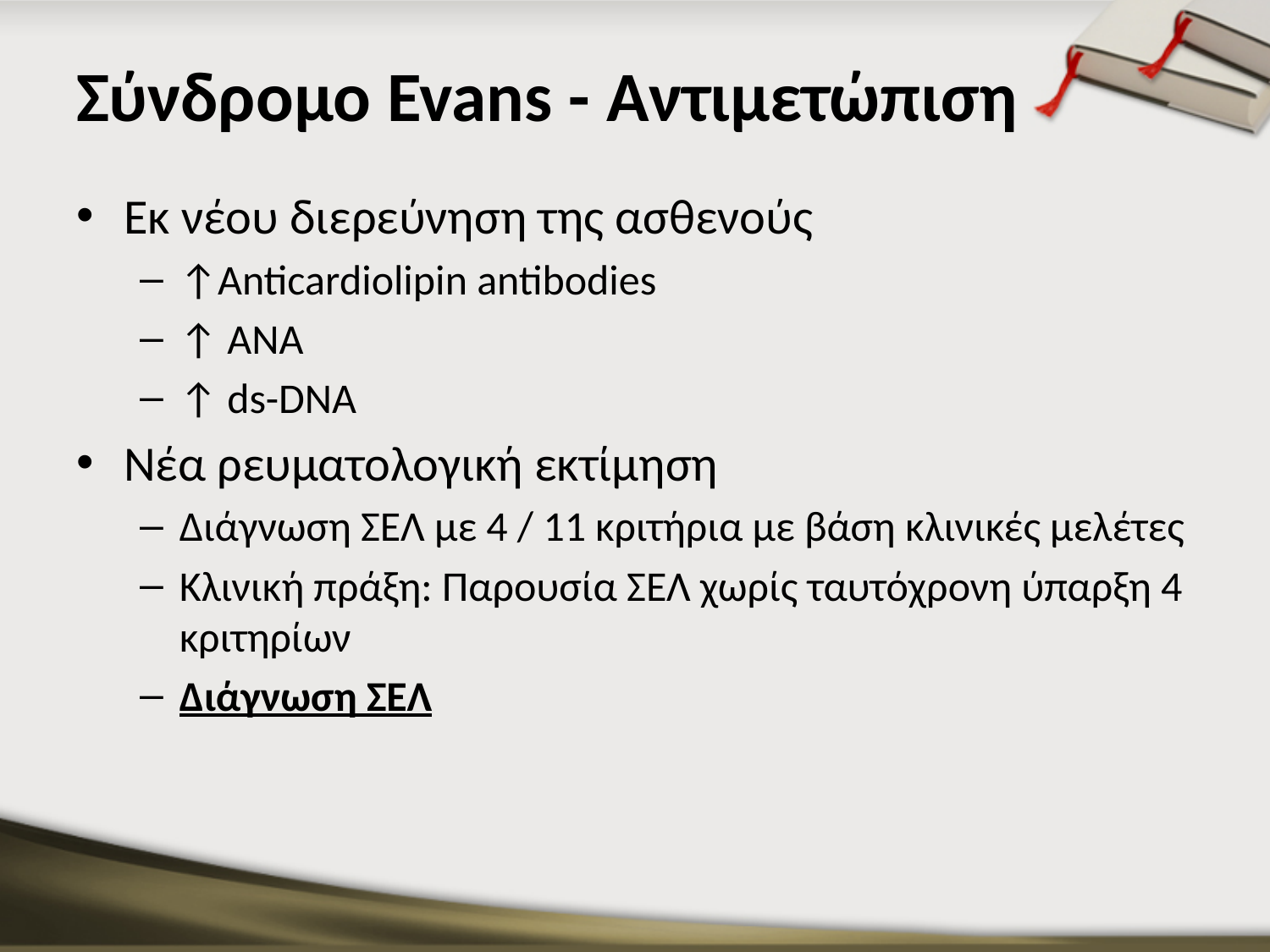

# Σύνδρομο Evans - Αντιμετώπιση
Εκ νέου διερεύνηση της ασθενούς
↑Αnticardiolipin antibodies
↑ ΑΝΑ
↑ ds-DNA
Νέα ρευματολογική εκτίμηση
Διάγνωση ΣΕΛ με 4 / 11 κριτήρια με βάση κλινικές μελέτες
Κλινική πράξη: Παρουσία ΣΕΛ χωρίς ταυτόχρονη ύπαρξη 4 κριτηρίων
Διάγνωση ΣΕΛ